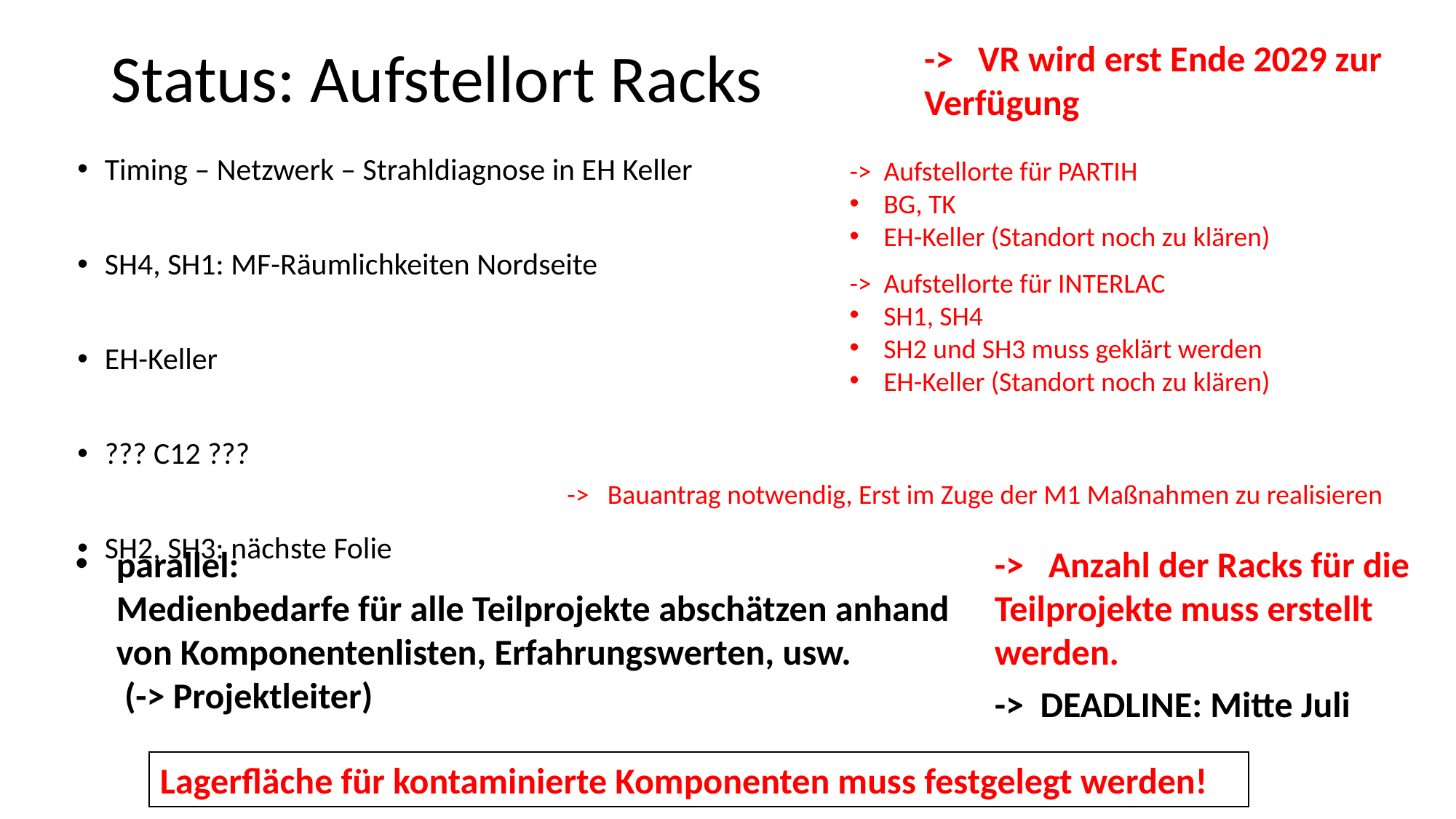

# Status: Aufstellort Racks
->   VR wird erst Ende 2029 zur Verfügung
Timing – Netzwerk – Strahldiagnose in EH Keller

SH4, SH1: MF-Räumlichkeiten Nordseite

EH-Keller

??? C12 ???

SH2, SH3: nächste Folie
->  Aufstellorte für PARTIH
BG, TK
EH-Keller (Standort noch zu klären)
->  Aufstellorte für INTERLAC
SH1, SH4
SH2 und SH3 muss geklärt werden
EH-Keller (Standort noch zu klären)
->   Bauantrag notwendig, Erst im Zuge der M1 Maßnahmen zu realisieren
parallel:
Medienbedarfe für alle Teilprojekte abschätzen anhand von Komponentenlisten, Erfahrungswerten, usw.
 (-> Projektleiter)

->   Anzahl der Racks für die Teilprojekte muss erstellt werden.
->  DEADLINE: Mitte Juli
Lagerfläche für kontaminierte Komponenten muss festgelegt werden!